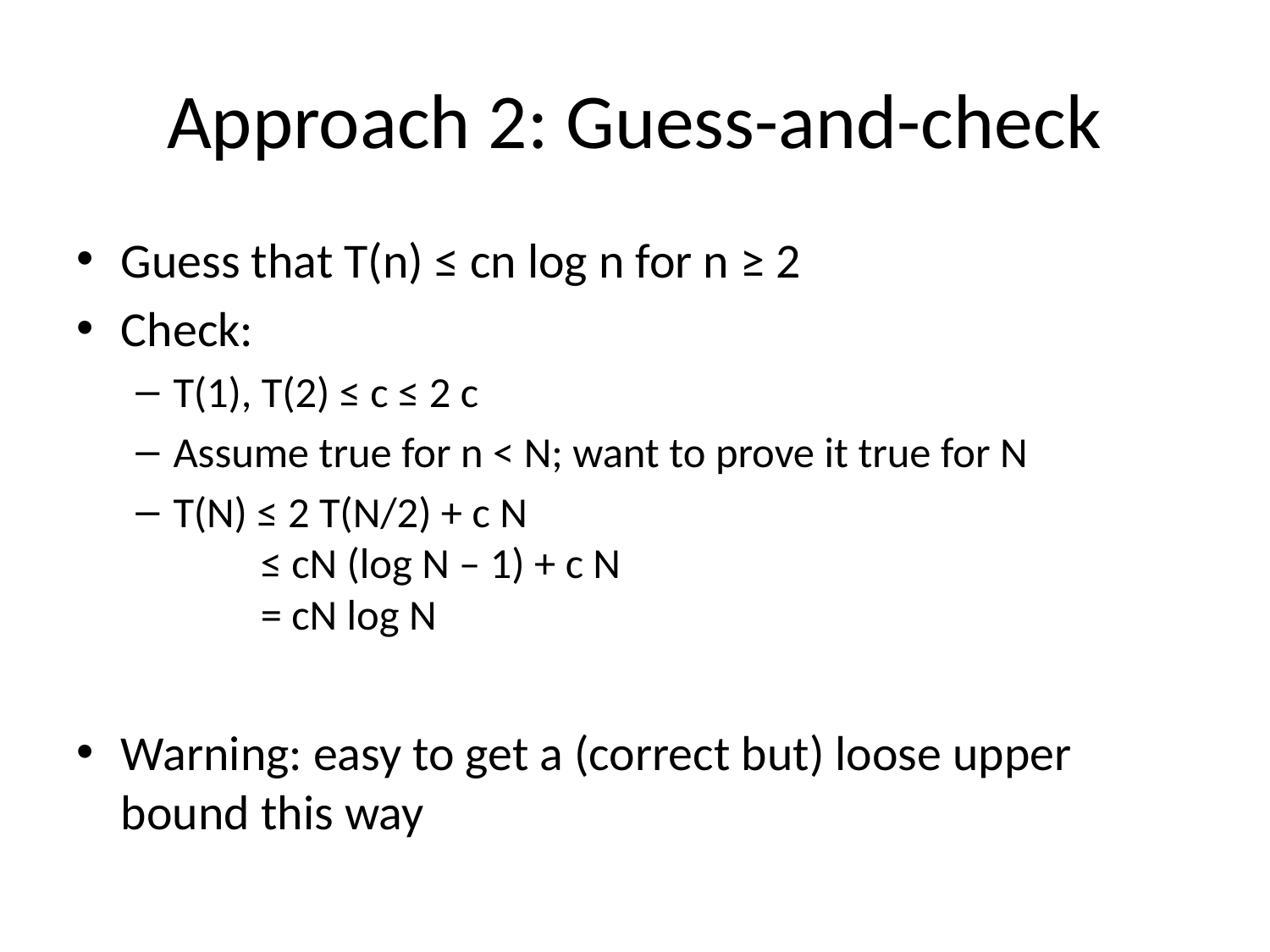

# Approach 2: Guess-and-check
Guess that T(n) ≤ cn log n for n ≥ 2
Check:
T(1), T(2) ≤ c ≤ 2 c
Assume true for n < N; want to prove it true for N
T(N) ≤ 2 T(N/2) + c N
         ≤ cN (log N – 1) + c N
         = cN log N

Warning: easy to get a (correct but) loose upper bound this way